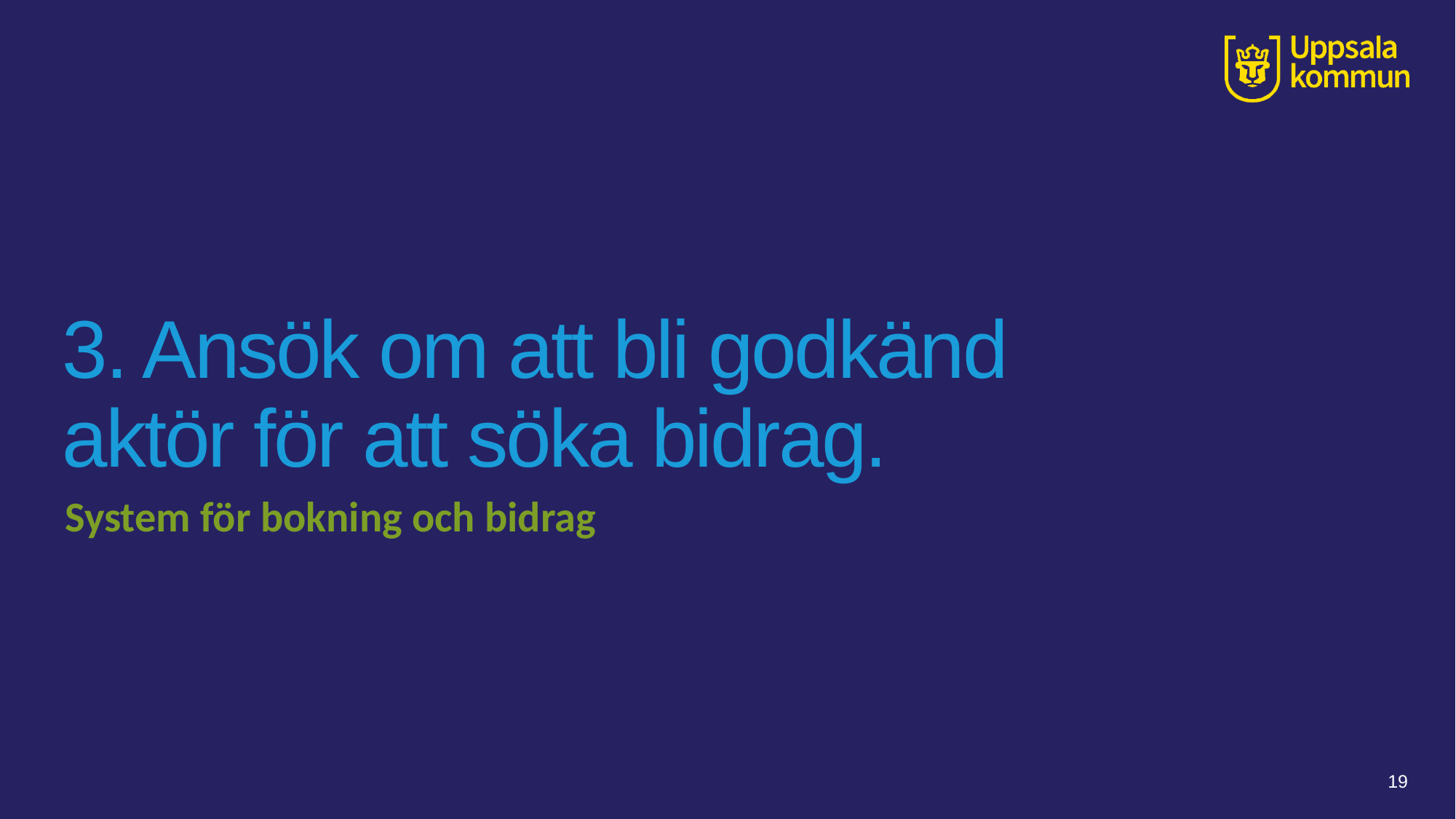

# 3. Ansök om att bli godkänd aktör för att söka bidrag.
System för bokning och bidrag
19